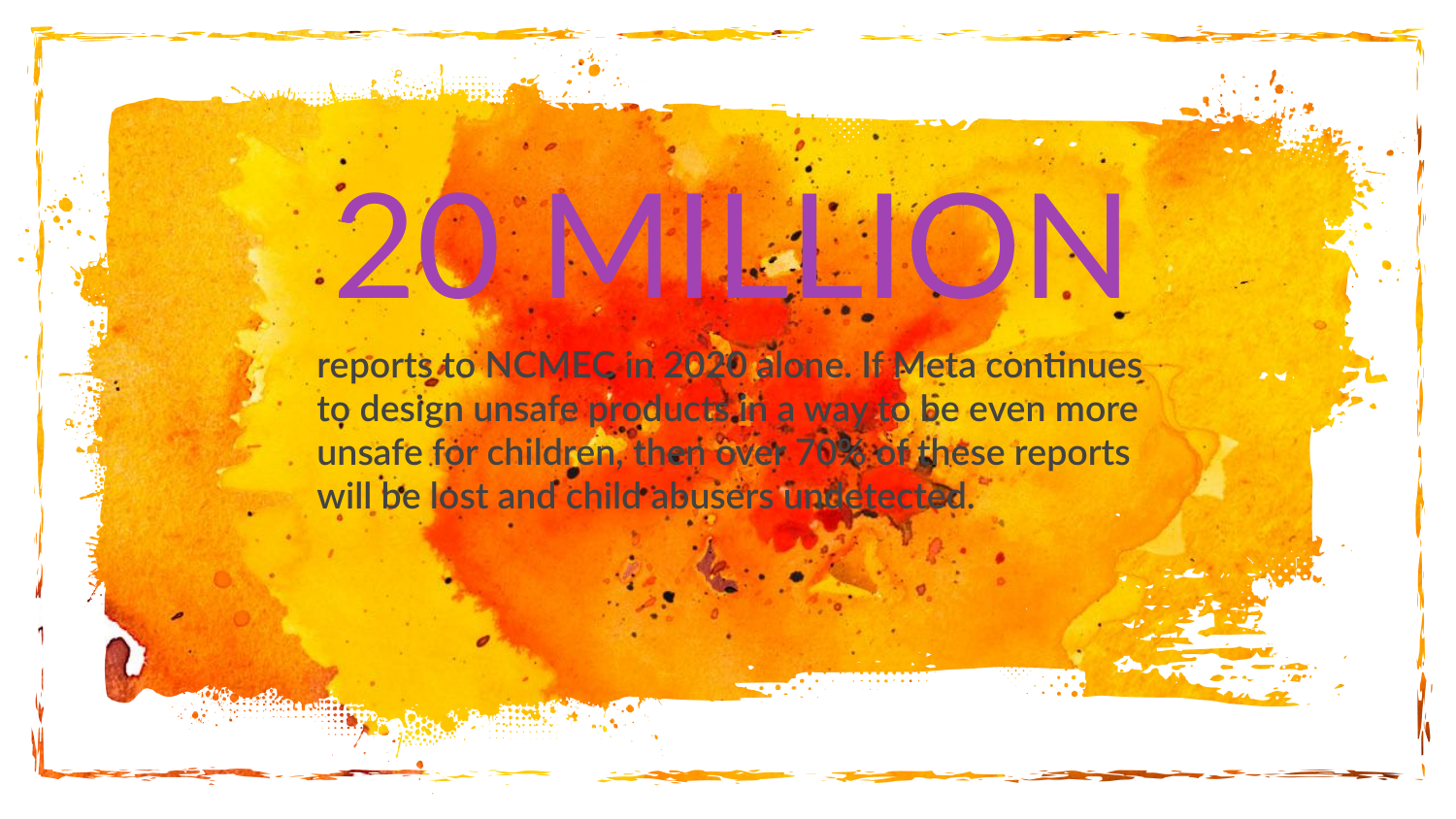

20 MILLION
reports to NCMEC in 2020 alone. If Meta continues to design unsafe products in a way to be even more unsafe for children, then over 70% of these reports will be lost and child abusers undetected.